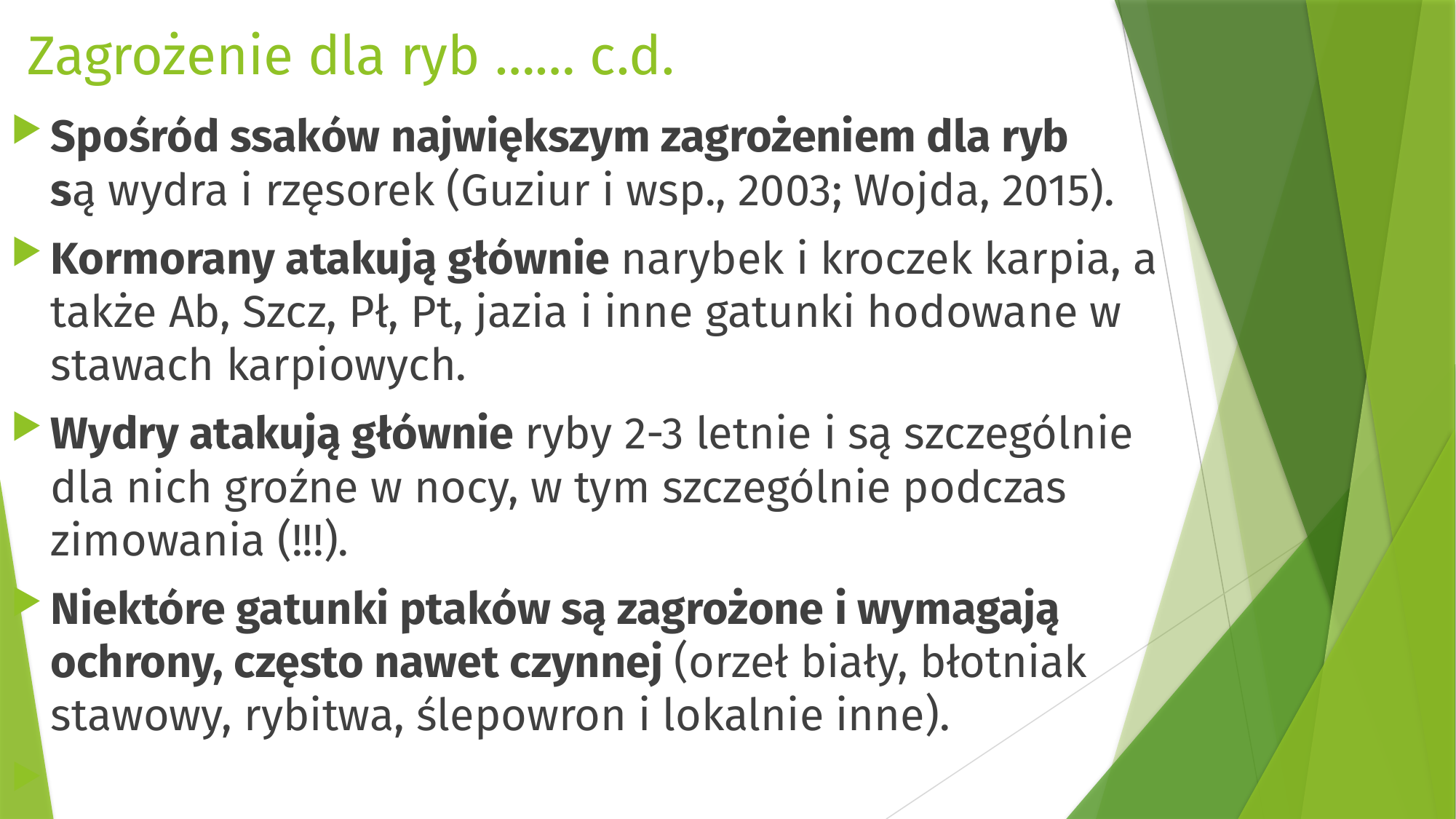

# Zagrożenie dla ryb …… c.d.
Spośród ssaków największym zagrożeniem dla ryb
są wydra i rzęsorek (Guziur i wsp., 2003; Wojda, 2015).
Kormorany atakują głównie narybek i kroczek karpia, a także Ab, Szcz, Pł, Pt, jazia i inne gatunki hodowane w stawach karpiowych.
Wydry atakują głównie ryby 2-3 letnie i są szczególnie dla nich groźne w nocy, w tym szczególnie podczas zimowania (!!!).
Niektóre gatunki ptaków są zagrożone i wymagają ochrony, często nawet czynnej (orzeł biały, błotniak stawowy, rybitwa, ślepowron i lokalnie inne).